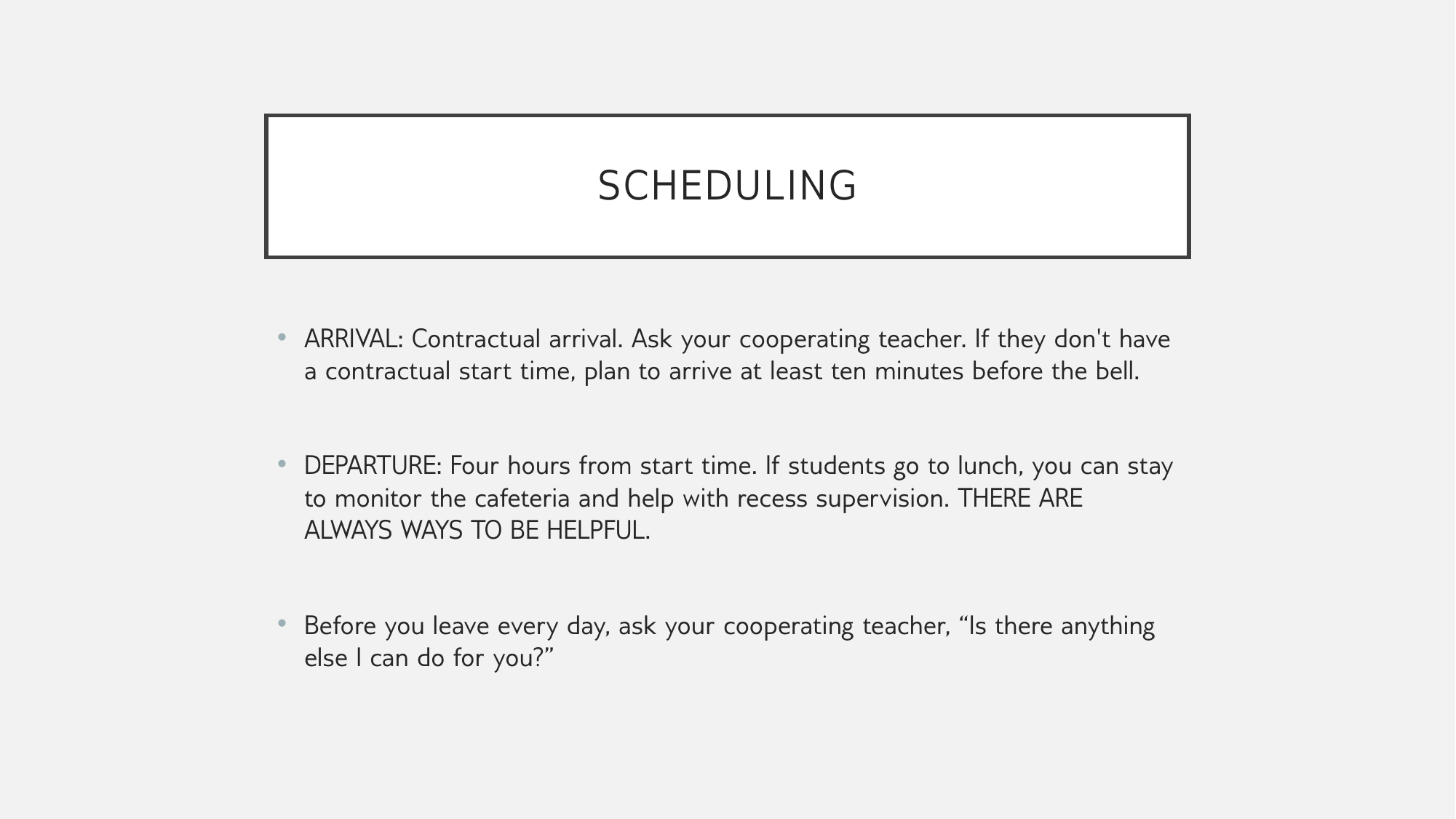

# scheduling
ARRIVAL: Contractual arrival. Ask your cooperating teacher. If they don't have a contractual start time, plan to arrive at least ten minutes before the bell.

DEPARTURE: Four hours from start time. If students go to lunch, you can stay to monitor the cafeteria and help with recess supervision. THERE ARE ALWAYS WAYS TO BE HELPFUL.

Before you leave every day, ask your cooperating teacher, “Is there anything else I can do for you?”